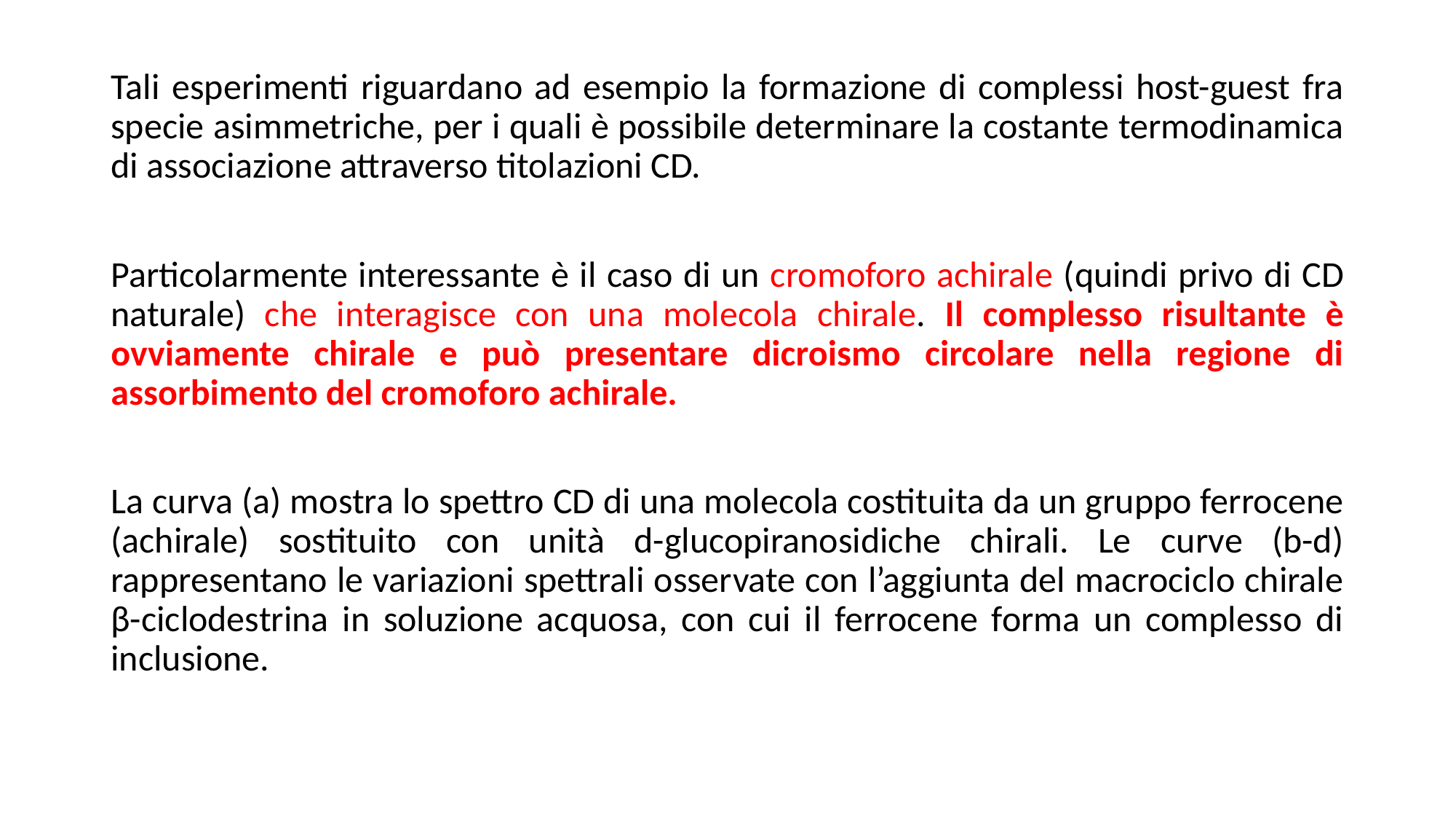

Tali esperimenti riguardano ad esempio la formazione di complessi host-guest fra specie asimmetriche, per i quali è possibile determinare la costante termodinamica di associazione attraverso titolazioni CD.

Particolarmente interessante è il caso di un cromoforo achirale (quindi privo di CD naturale) che interagisce con una molecola chirale. Il complesso risultante è ovviamente chirale e può presentare dicroismo circolare nella regione di assorbimento del cromoforo achirale.

La curva (a) mostra lo spettro CD di una molecola costituita da un gruppo ferrocene (achirale) sostituito con unità d-glucopiranosidiche chirali. Le curve (b-d) rappresentano le variazioni spettrali osservate con l’aggiunta del macrociclo chirale β-ciclodestrina in soluzione acquosa, con cui il ferrocene forma un complesso di inclusione.